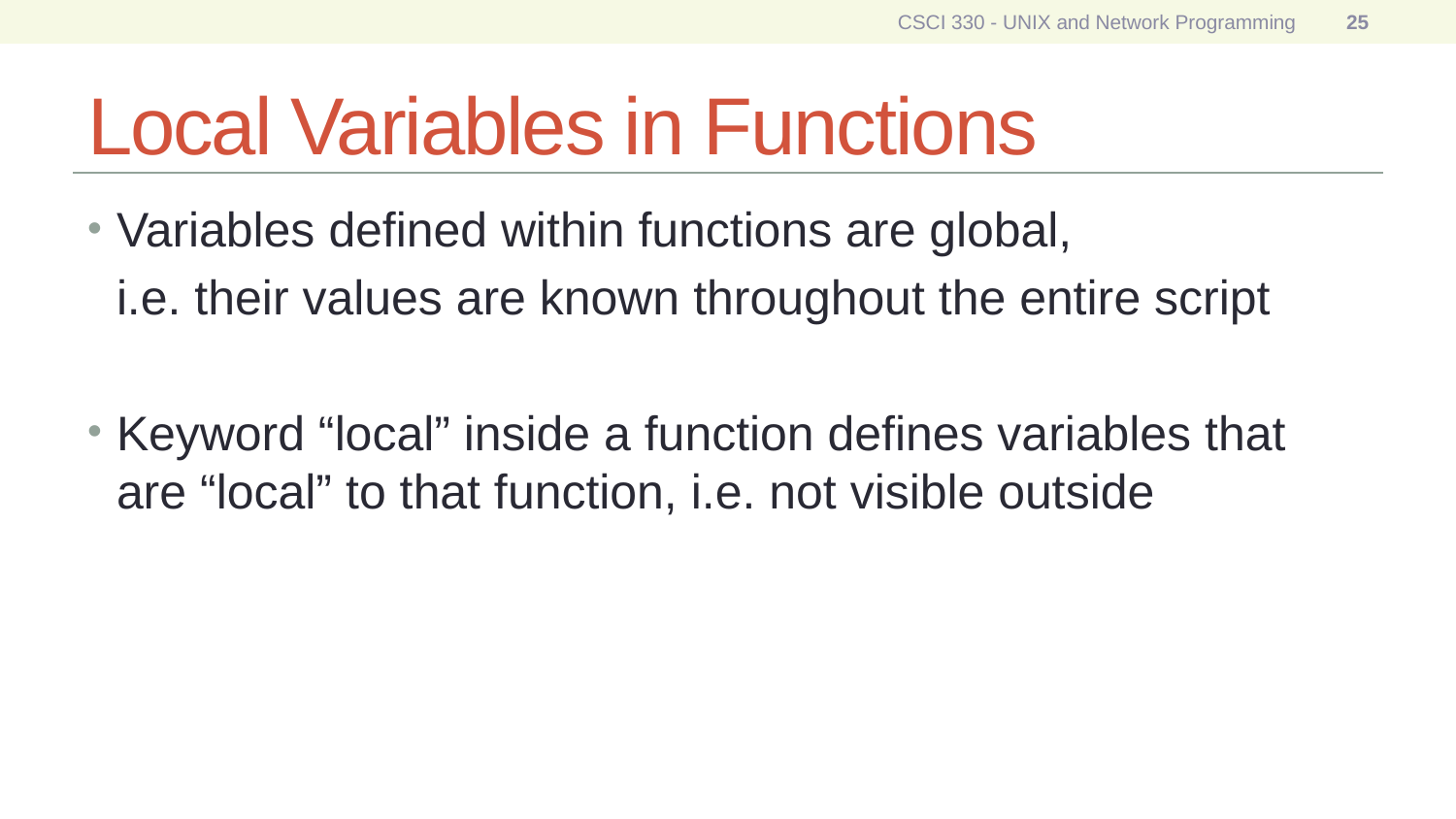

CSCI 330 - UNIX and Network Programming
25
# Local Variables in Functions
Variables defined within functions are global,
	i.e. their values are known throughout the entire script

Keyword “local” inside a function defines variables that are “local” to that function, i.e. not visible outside